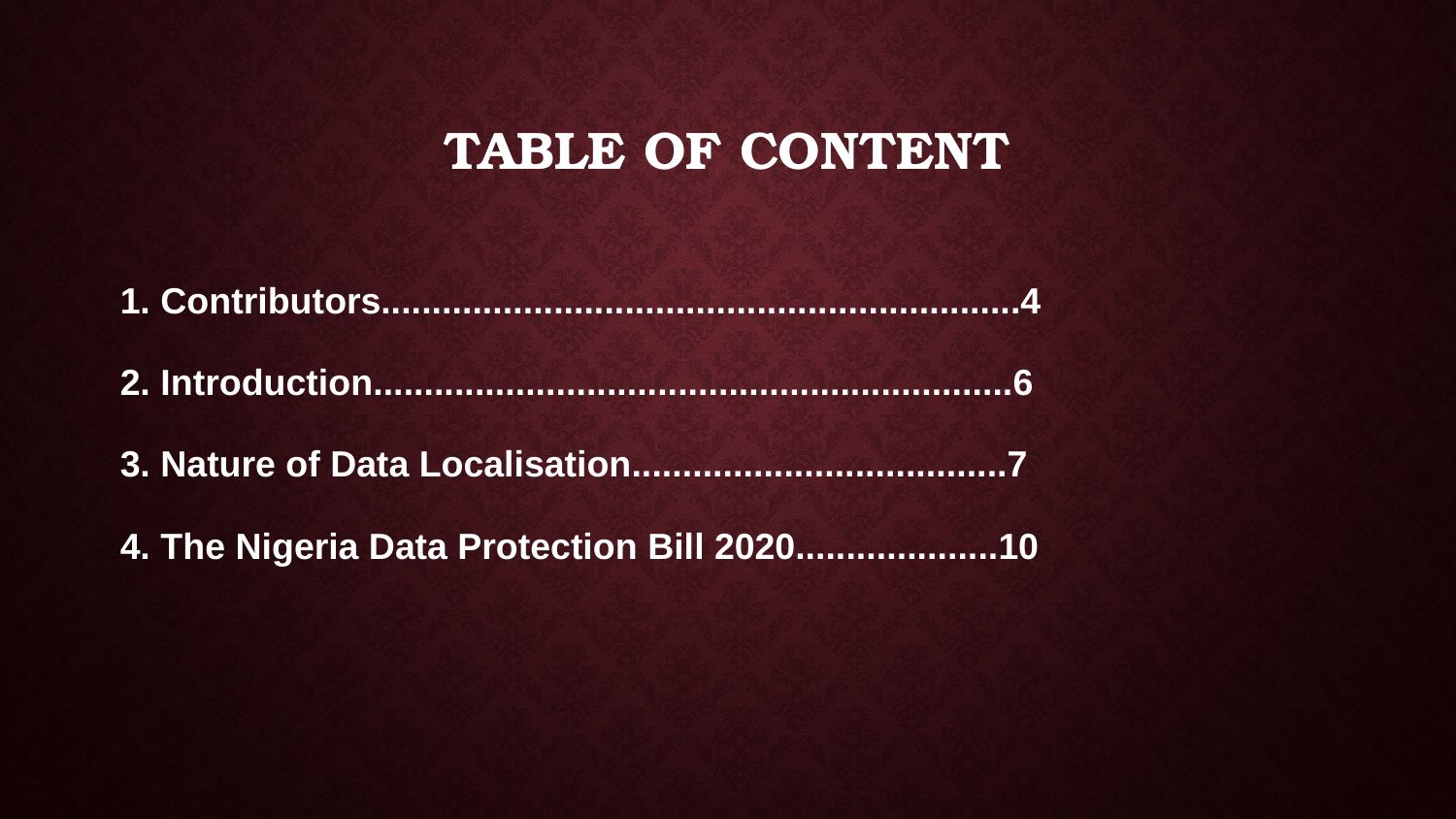

# TABLE OF CONTENT
1. Contributors...............................................................4
2. Introduction...............................................................6
3. Nature of Data Localisation.....................................7
4. The Nigeria Data Protection Bill 2020....................10